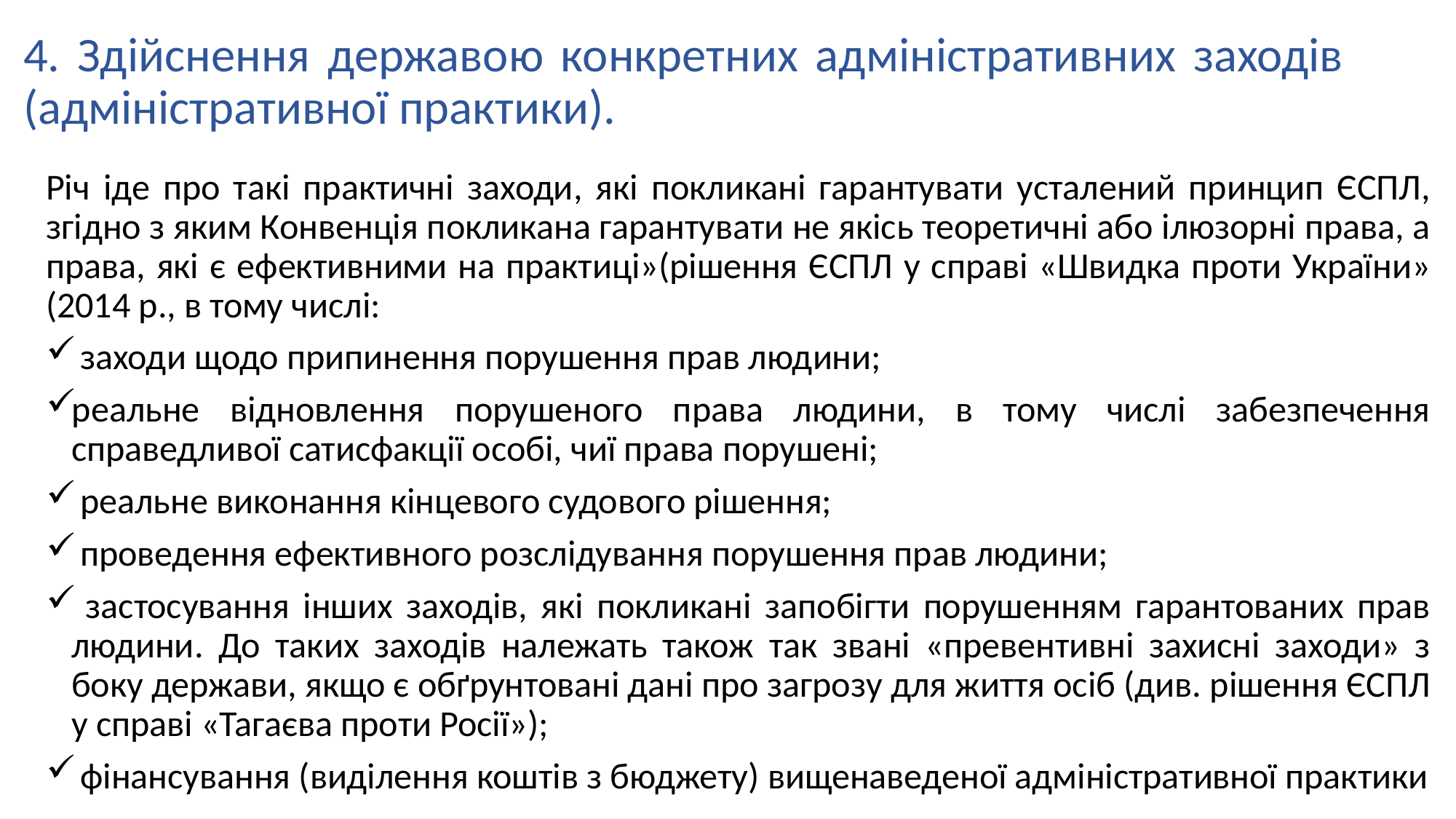

# 4. Здійснення державою конкретних адміністративних заходів (адміністративної практики).
Річ іде про такі практичні заходи, які покликані гарантувати усталений принцип ЄСПЛ, згідно з яким Конвенція покликана гарантувати не якісь теоретичні або ілюзорні права, а права, які є ефективними на практиці»(рішення ЄСПЛ у справі «Швидка проти України» (2014 р., в тому числі:
 заходи щодо припинення порушення прав людини;
реальне відновлення порушеного права людини, в тому числі забезпечення справедливої сатисфакції особі, чиї права порушені;
 реальне виконання кінцевого судового рішення;
 проведення ефективного розслідування порушення прав людини;
 застосування інших заходів, які покликані запобігти порушенням гарантованих прав людини. До таких заходів належать також так звані «превентивні захисні заходи» з боку держави, якщо є обґрунтовані дані про загрозу для життя осіб (див. рішення ЄСПЛ у справі «Тагаєва проти Росії»);
 фінансування (виділення коштів з бюджету) вищенаведеної адміністративної практики